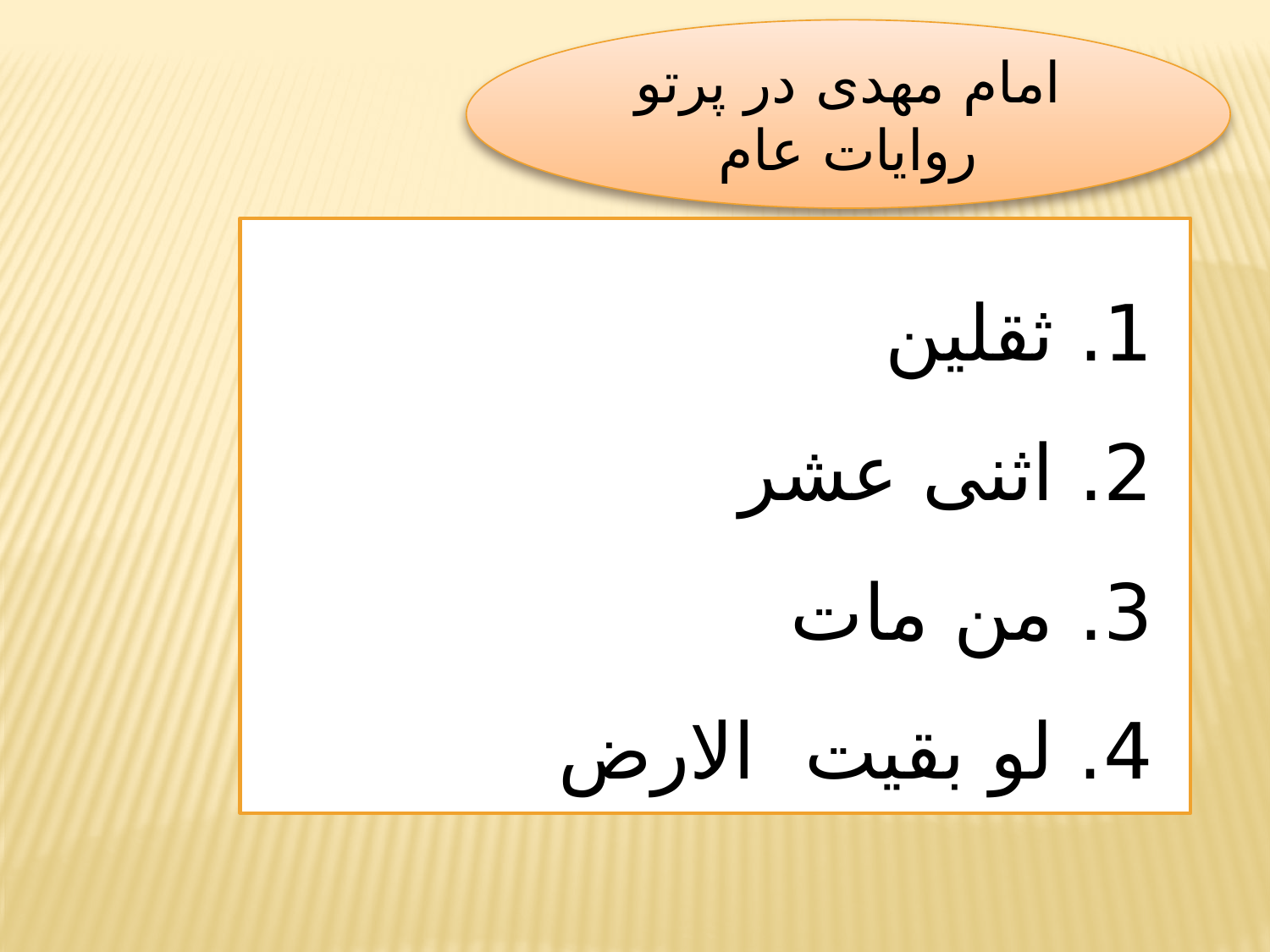

امام مهدی در پرتو روایات عام
 1. ثقلین
 2. اثنی عشر
 3. من مات
 4. لو بقیت  الارض